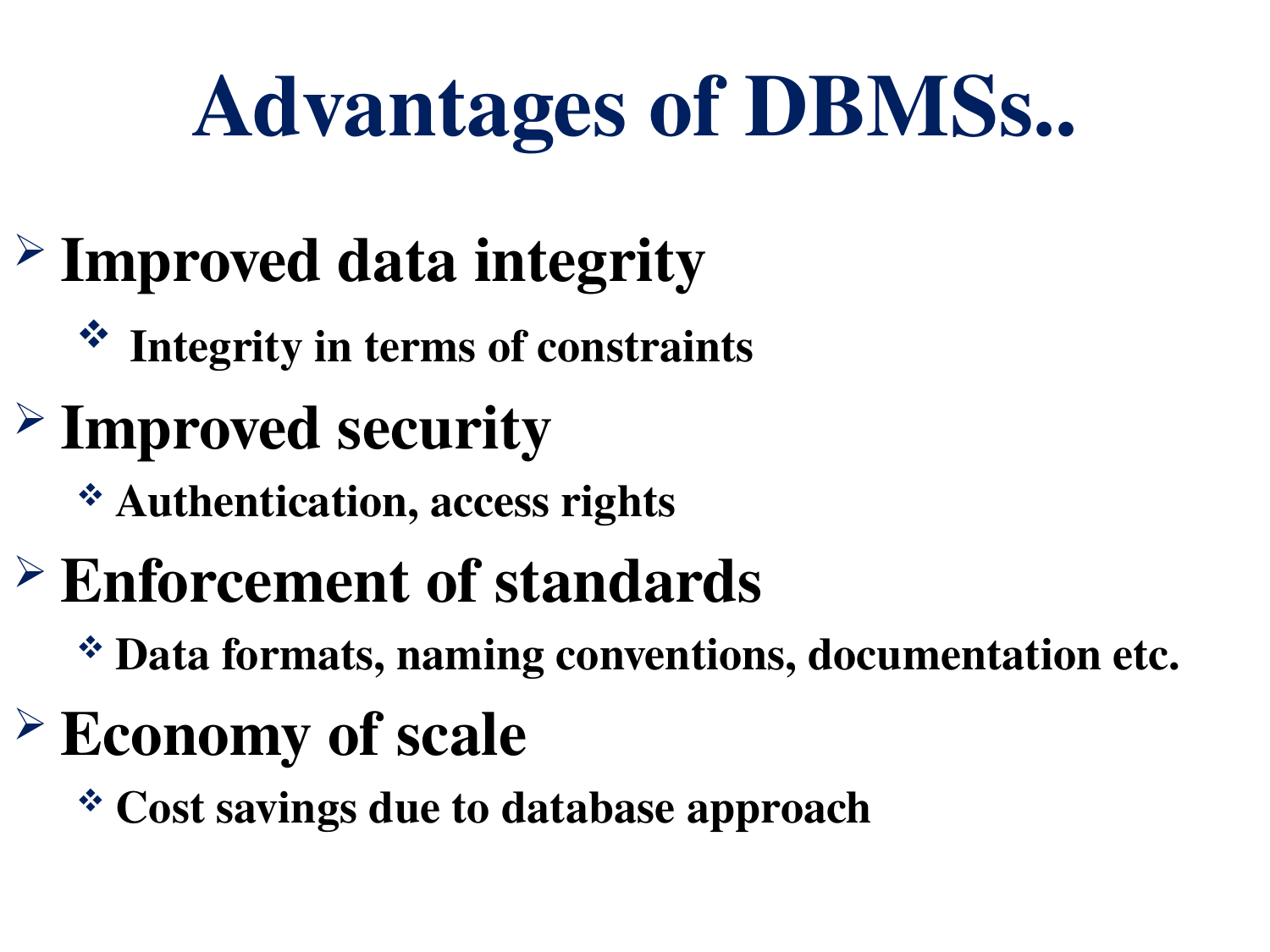

# Advantages of DBMSs..
Improved data integrity
 Integrity in terms of constraints
Improved security
Authentication, access rights
Enforcement of standards
Data formats, naming conventions, documentation etc.
Economy of scale
Cost savings due to database approach